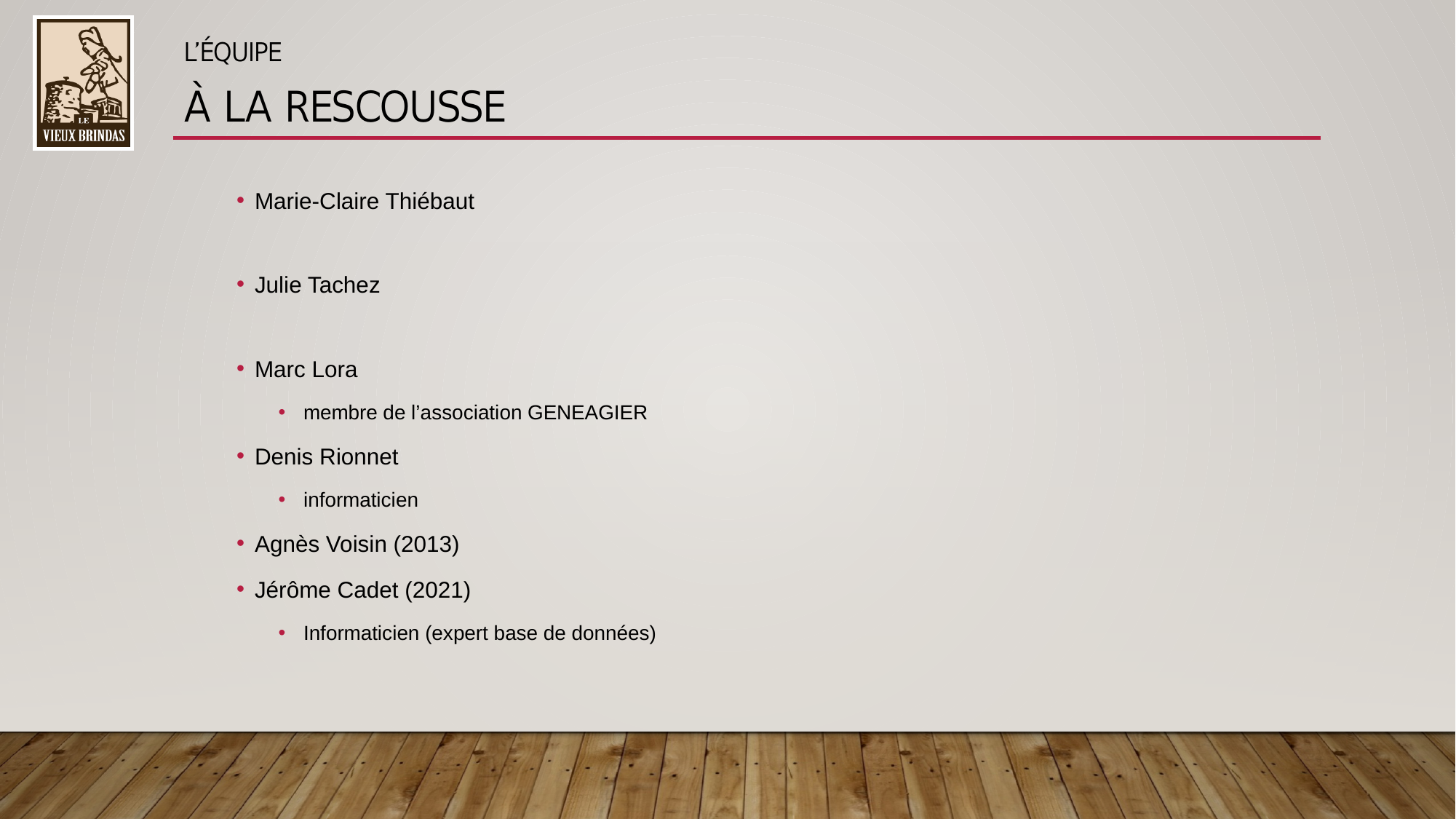

L’équipe
À la rescousse
Marie-Claire Thiébaut

Julie Tachez

Marc Lora
membre de l’association GENEAGIER
Denis Rionnet
informaticien
Agnès Voisin (2013)
Jérôme Cadet (2021)
Informaticien (expert base de données)